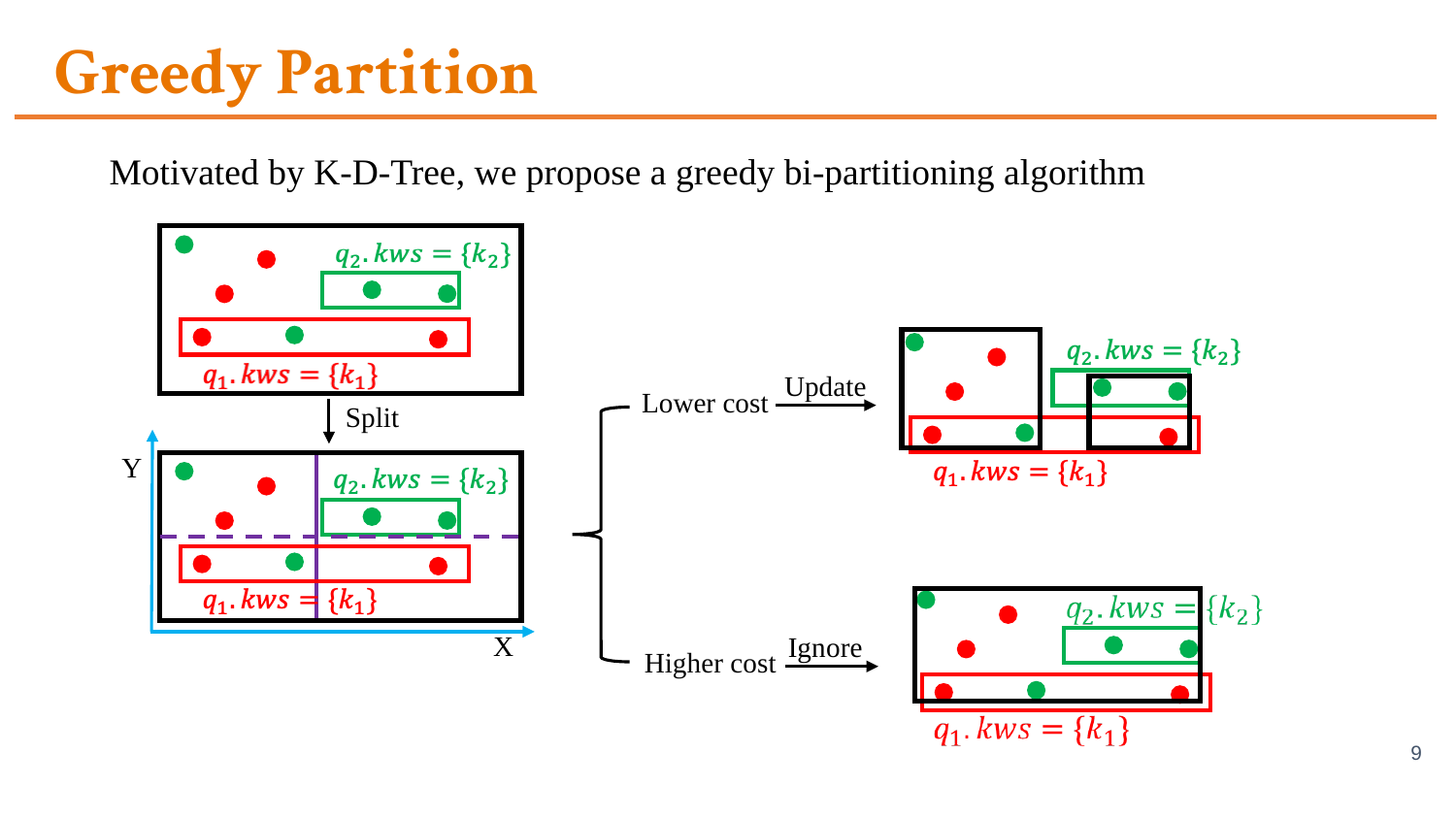

# Greedy Partition
Motivated by K-D-Tree, we propose a greedy bi-partitioning algorithm

Update
Lower cost

Higher cost
Split
Y

X

Ignore
9